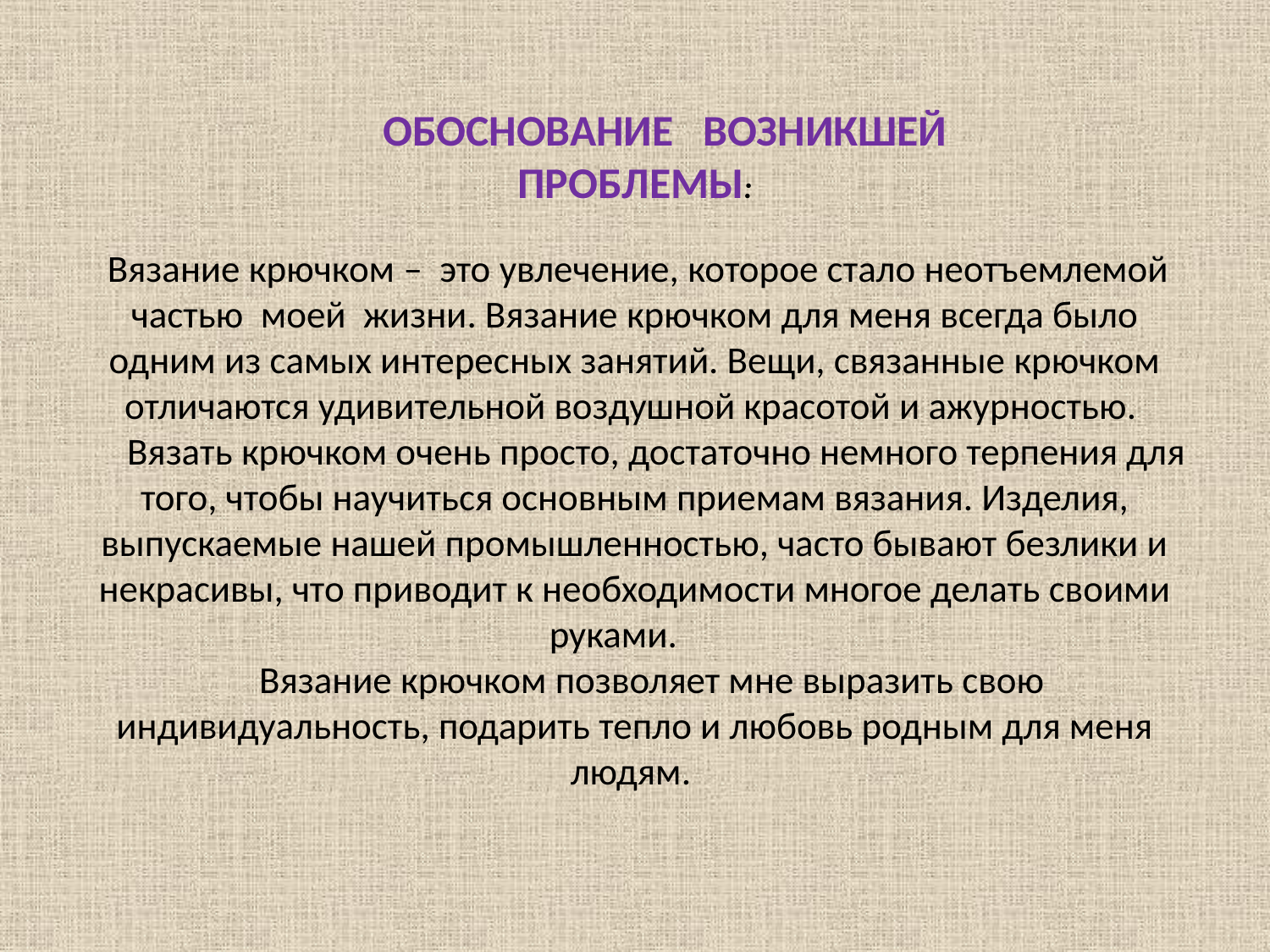

# ОБОСНОВАНИЕ   ВОЗНИКШЕЙ                ПРОБЛЕМЫ: Вязание крючком –  это увлечение, которое стало неотъемлемой частью  моей  жизни. Вязание крючком для меня всегда было одним из самых интересных занятий. Вещи, связанные крючком отличаются удивительной воздушной красотой и ажурностью. Вязать крючком очень просто, достаточно немного терпения для того, чтобы научиться основным приемам вязания. Изделия, выпускаемые нашей промышленностью, часто бывают безлики и некрасивы, что приводит к необходимости многое делать своими руками. Вязание крючком позволяет мне выразить свою индивидуальность, подарить тепло и любовь родным для меня людям.